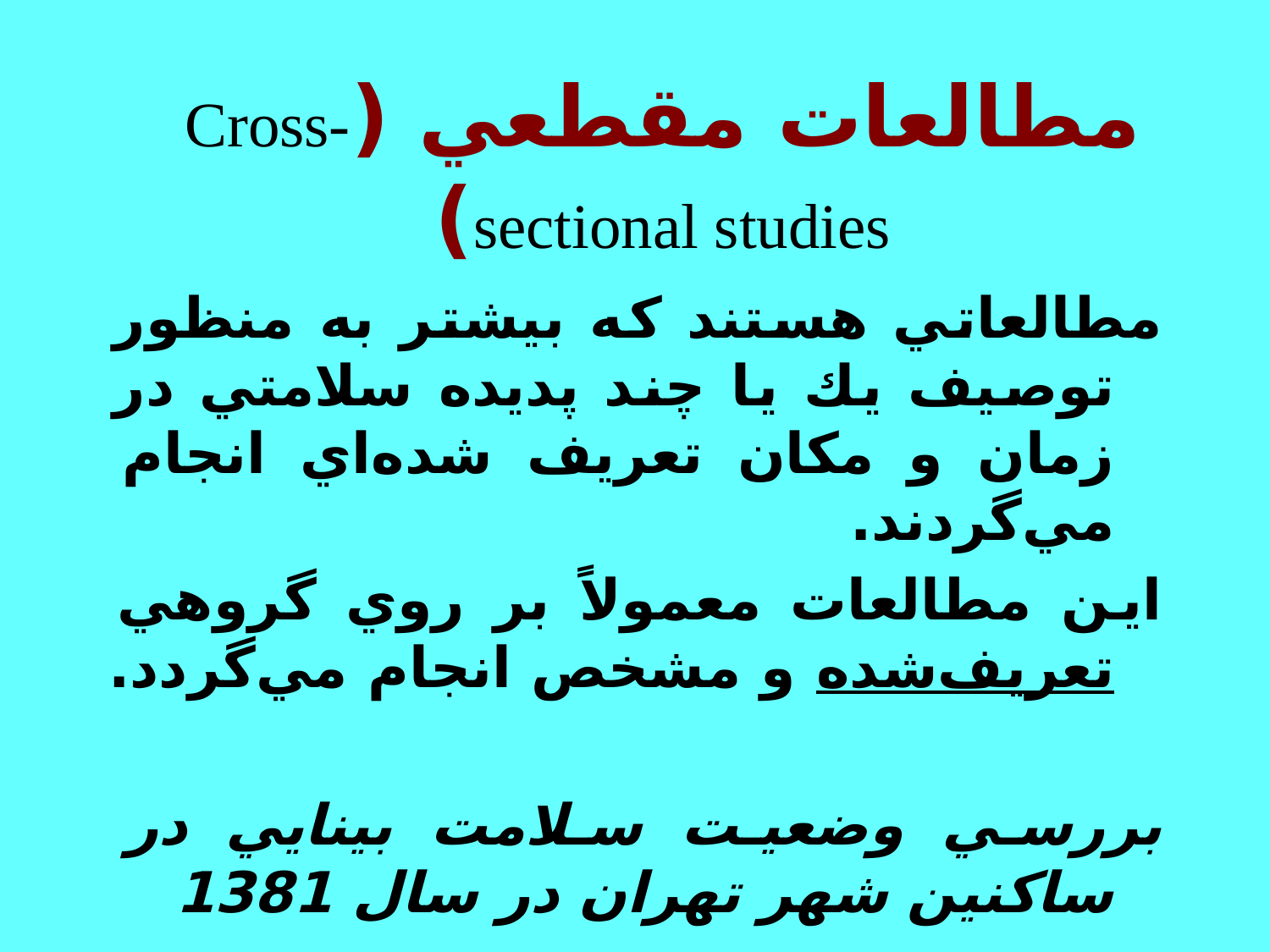

# مطالعات مقطعي (Cross-sectional studies)
مطالعاتي هستند كه بيشتر به ‌منظور توصيف يك يا چند پديده‌ سلامتي در زمان و مكان تعريف شده‌اي انجام مي‌گردند.
	اين مطالعات معمولاً بر روي گروهي تعريف‌شده و مشخص انجام مي‌گردد.

بررسي وضعيت سلامت بينايي در ساكنين شهر تهران در سال 1381